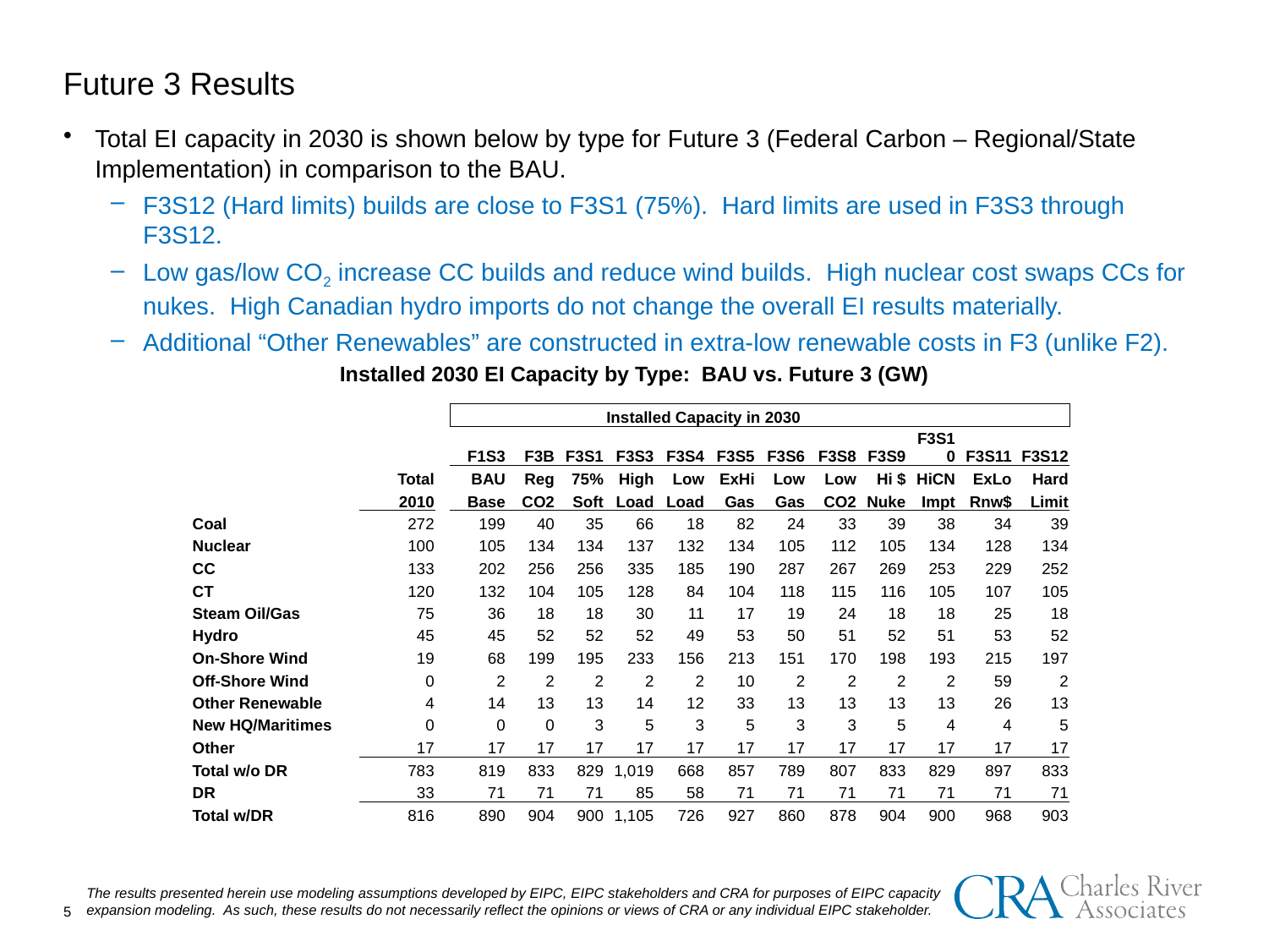

Future 3 Results

Total EI capacity in 2030 is shown below by type for Future 3 (Federal Carbon – Regional/State Implementation) in comparison to the BAU.
F3S12 (Hard limits) builds are close to F3S1 (75%).  Hard limits are used in F3S3 through F3S12.
Low gas/low CO2 increase CC builds and reduce wind builds.  High nuclear cost swaps CCs for nukes.  High Canadian hydro imports do not change the overall EI results materially.
Additional “Other Renewables” are constructed in extra-low renewable costs in F3 (unlike F2).

Installed 2030 EI Capacity by Type:  BAU vs. Future 3 (GW)
|  |  |  | Installed Capacity in 2030 |  |  |  |  |  |  |  |  |  |  |  |
| --- | --- | --- | --- | --- | --- | --- | --- | --- | --- | --- | --- | --- | --- | --- |
|  |  |  | F1S3 | F3B | F3S1 | F3S3 | F3S4 | F3S5 | F3S6 | F3S8 | F3S9 | F3S10 | F3S11 | F3S12 |
|  | Total |  | BAU | Reg | 75% | High | Low | ExHi | Low | Low | Hi $ | HiCN | ExLo | Hard |
|  | 2010 |  | Base | CO2 | Soft | Load | Load | Gas | Gas | CO2 | Nuke | Impt | Rnw$ | Limit |
| Coal | 272 |  | 199 | 40 | 35 | 66 | 18 | 82 | 24 | 33 | 39 | 38 | 34 | 39 |
| Nuclear | 100 |  | 105 | 134 | 134 | 137 | 132 | 134 | 105 | 112 | 105 | 134 | 128 | 134 |
| CC | 133 |  | 202 | 256 | 256 | 335 | 185 | 190 | 287 | 267 | 269 | 253 | 229 | 252 |
| CT | 120 |  | 132 | 104 | 105 | 128 | 84 | 104 | 118 | 115 | 116 | 105 | 107 | 105 |
| Steam Oil/Gas | 75 |  | 36 | 18 | 18 | 30 | 11 | 17 | 19 | 24 | 18 | 18 | 25 | 18 |
| Hydro | 45 |  | 45 | 52 | 52 | 52 | 49 | 53 | 50 | 51 | 52 | 51 | 53 | 52 |
| On-Shore Wind | 19 |  | 68 | 199 | 195 | 233 | 156 | 213 | 151 | 170 | 198 | 193 | 215 | 197 |
| Off-Shore Wind | 0 |  | 2 | 2 | 2 | 2 | 2 | 10 | 2 | 2 | 2 | 2 | 59 | 2 |
| Other Renewable | 4 |  | 14 | 13 | 13 | 14 | 12 | 33 | 13 | 13 | 13 | 13 | 26 | 13 |
| New HQ/Maritimes | 0 |  | 0 | 0 | 3 | 5 | 3 | 5 | 3 | 3 | 5 | 4 | 4 | 5 |
| Other | 17 |  | 17 | 17 | 17 | 17 | 17 | 17 | 17 | 17 | 17 | 17 | 17 | 17 |
| Total w/o DR | 783 |  | 819 | 833 | 829 | 1,019 | 668 | 857 | 789 | 807 | 833 | 829 | 897 | 833 |
| DR | 33 |  | 71 | 71 | 71 | 85 | 58 | 71 | 71 | 71 | 71 | 71 | 71 | 71 |
| Total w/DR | 816 |  | 890 | 904 | 900 | 1,105 | 726 | 927 | 860 | 878 | 904 | 900 | 968 | 903 |
The results presented herein use modeling assumptions developed by EIPC, EIPC stakeholders and CRA for purposes of EIPC capacity expansion modeling.  As such, these results do not necessarily reflect the opinions or views of CRA or any individual EIPC stakeholder.
5